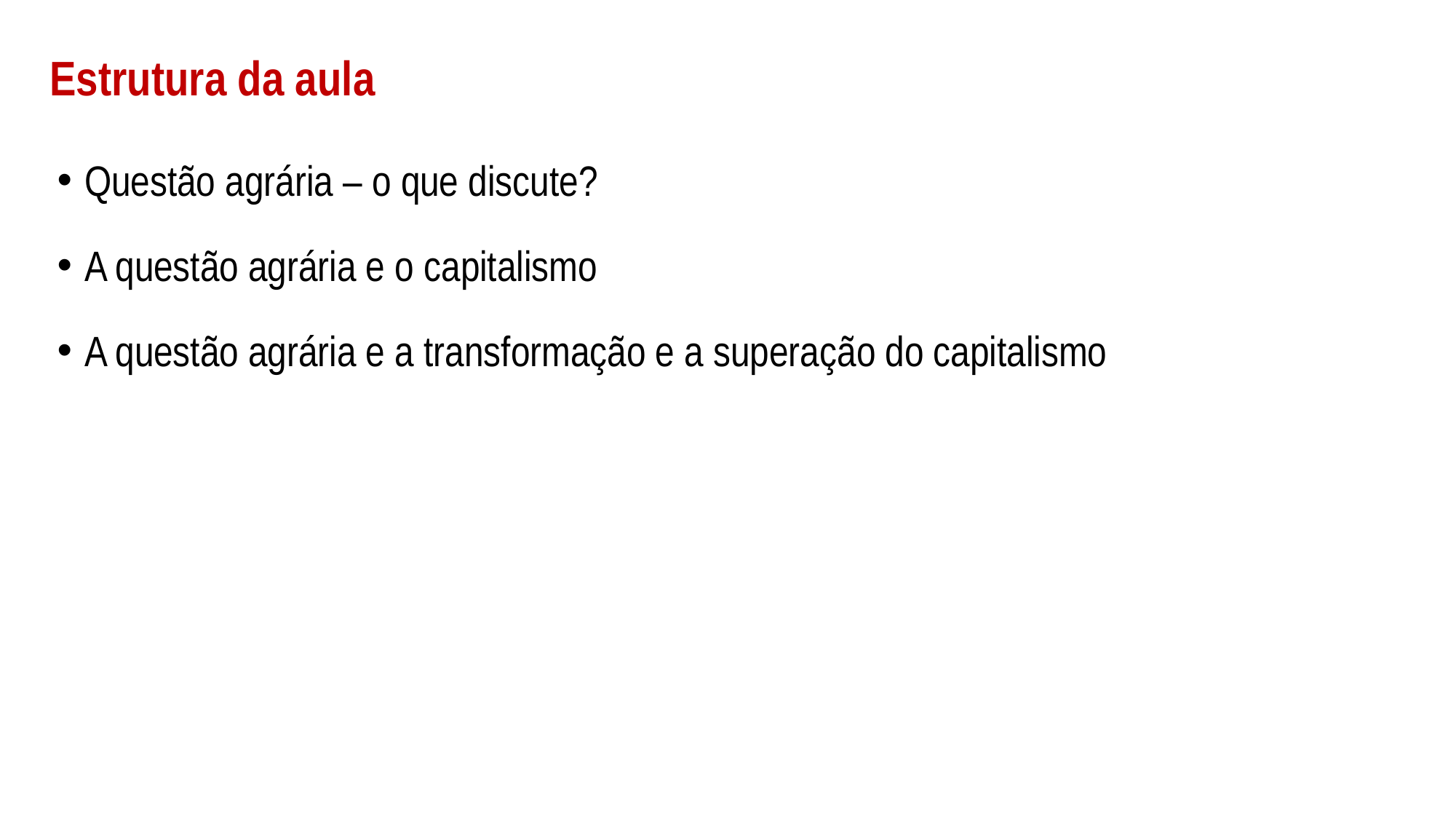

# Estrutura da aula
Questão agrária – o que discute?
A questão agrária e o capitalismo
A questão agrária e a transformação e a superação do capitalismo